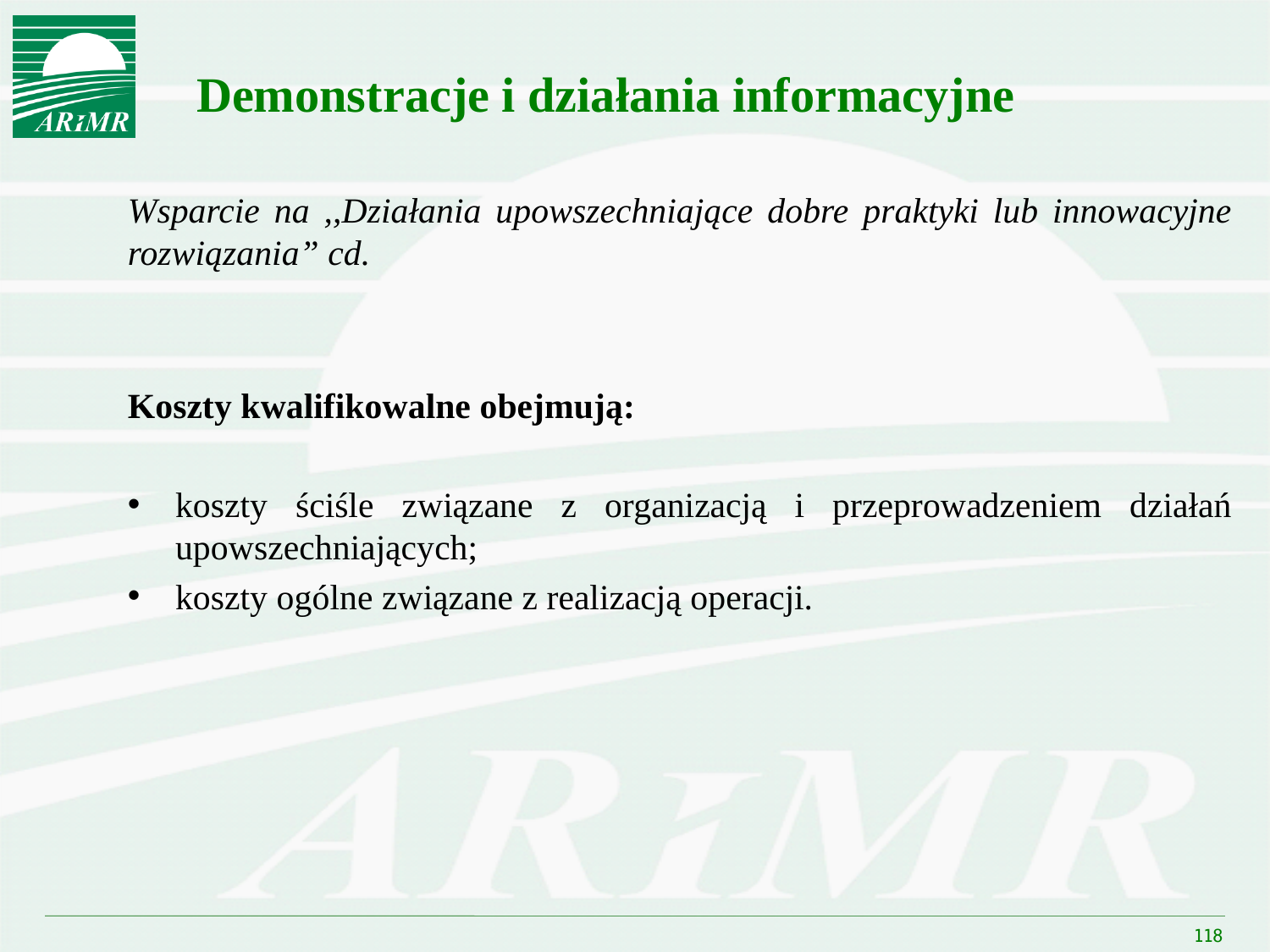

Demonstracje i działania informacyjne

Wsparcie na ,,Działania upowszechniające dobre praktyki lub innowacyjne rozwiązania” cd.

Koszty kwalifikowalne obejmują:

koszty ściśle związane z organizacją i przeprowadzeniem działań upowszechniających;
koszty ogólne związane z realizacją operacji.

118